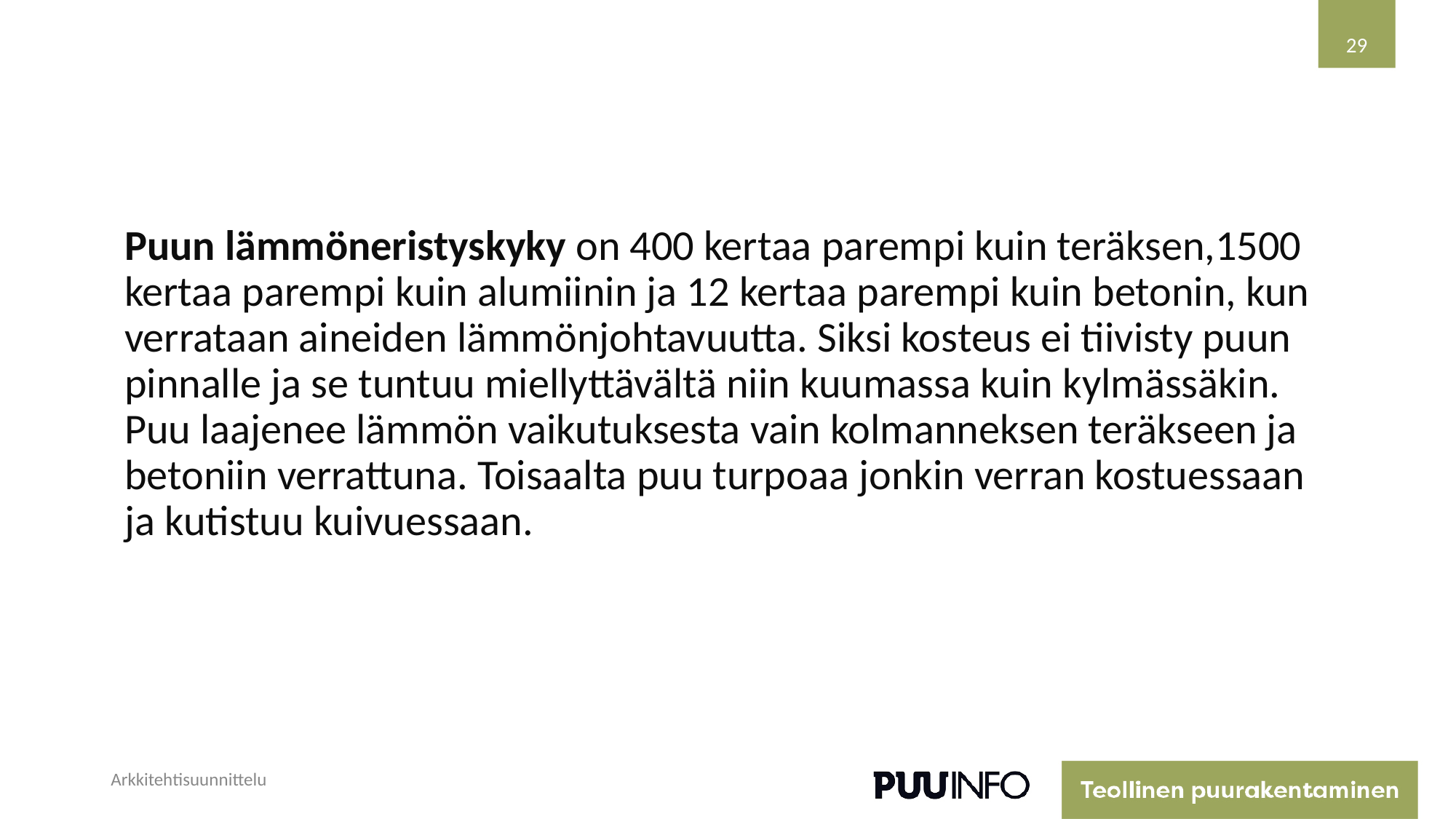

29
Puun lämmöneristyskyky on 400 kertaa parempi kuin teräksen,1500 kertaa parempi kuin alumiinin ja 12 kertaa parempi kuin betonin, kun verrataan aineiden lämmönjohtavuutta. Siksi kosteus ei tiivisty puun pinnalle ja se tuntuu miellyttävältä niin kuumassa kuin kylmässäkin. Puu laajenee lämmön vaikutuksesta vain kolmanneksen teräkseen ja betoniin verrattuna. Toisaalta puu turpoaa jonkin verran kostuessaan ja kutistuu kuivuessaan.

Arkkitehtisuunnittelu